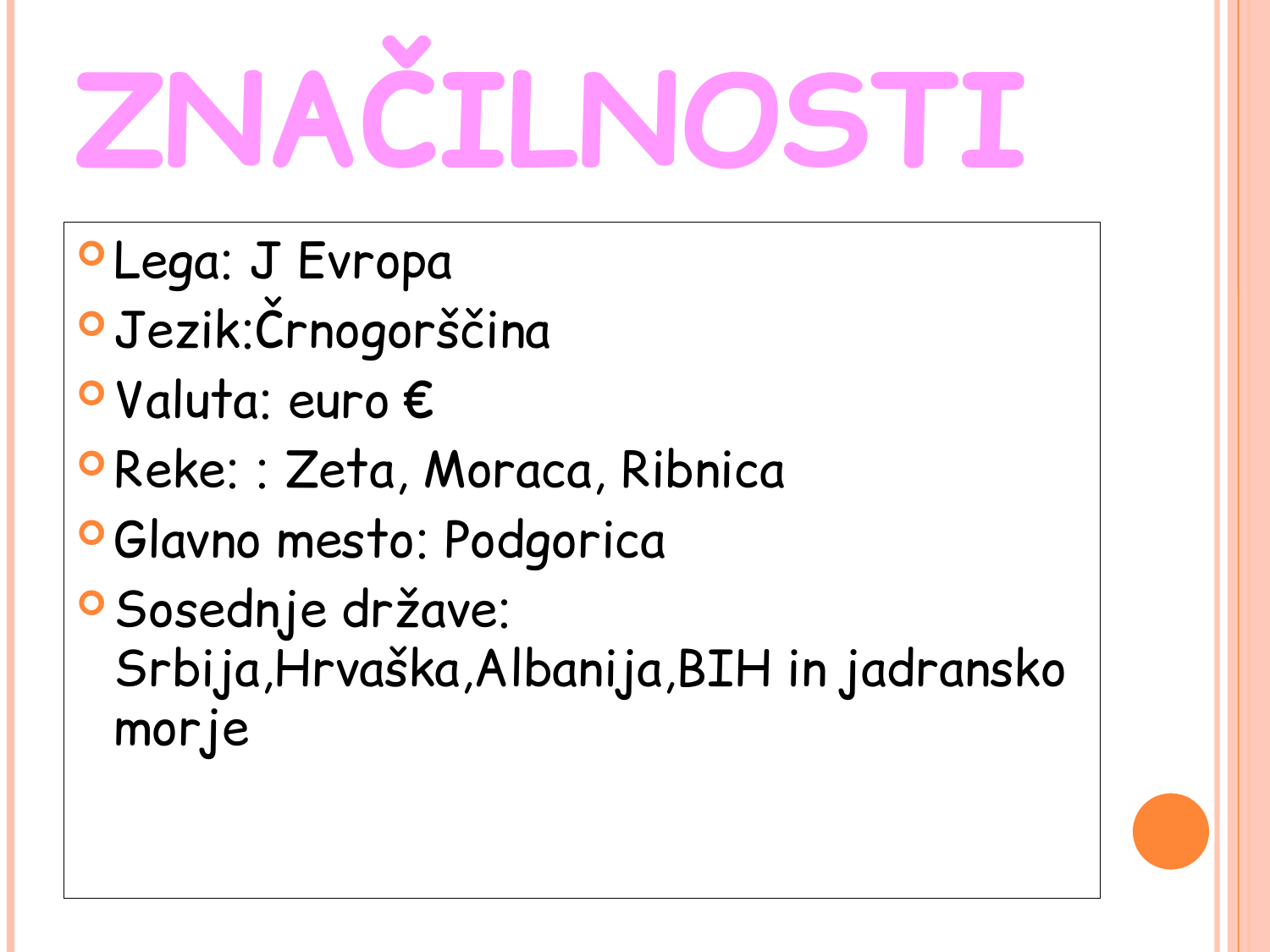

# ZNAČILNOSTI
Lega: J Evropa
Jezik:Črnogorščina
Valuta: euro €
Reke: : Zeta, Moraca, Ribnica
Glavno mesto: Podgorica
Sosednje države: Srbija,Hrvaška,Albanija,BIH in jadransko morje